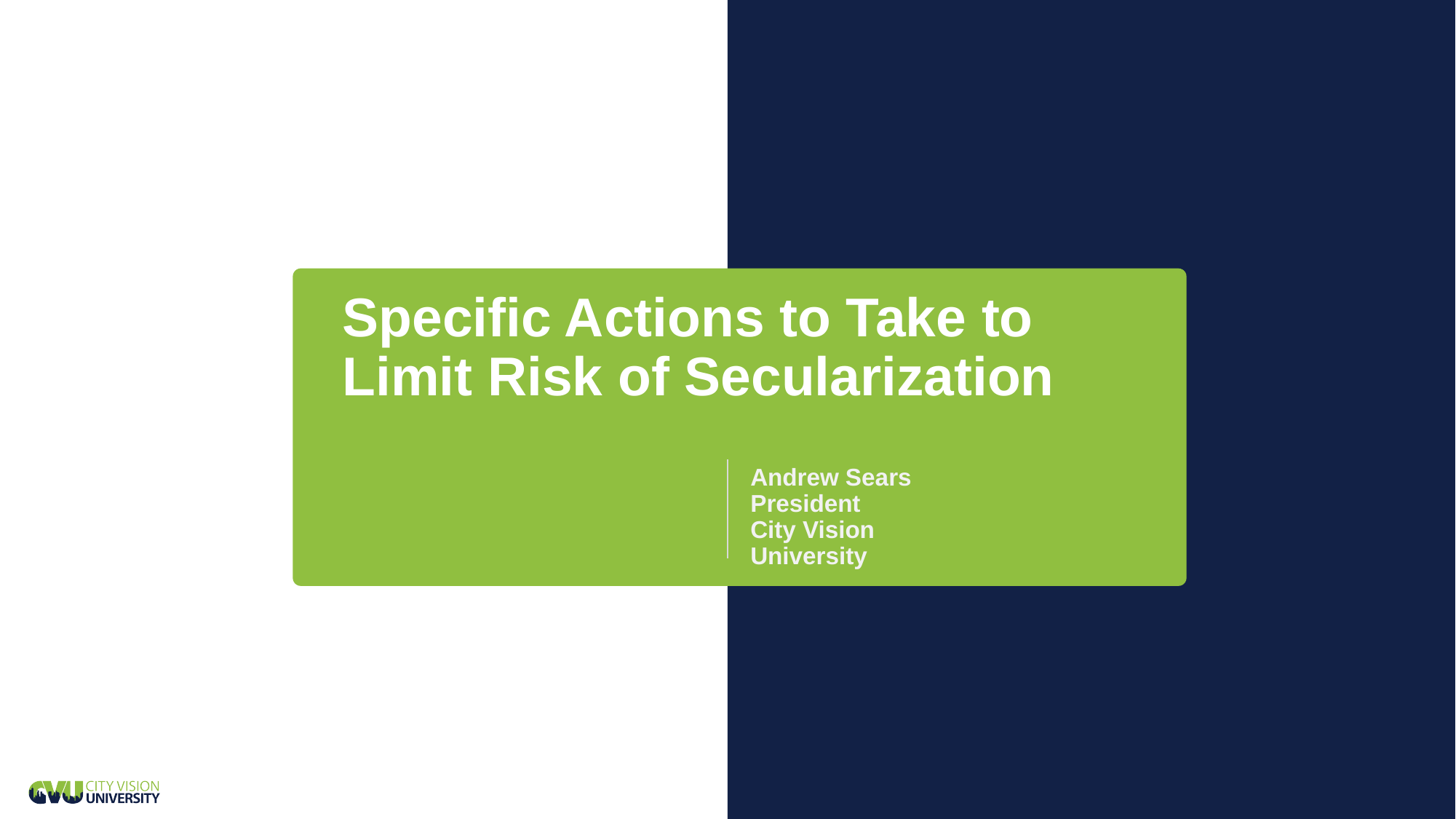

# Specific Actions to Take to Limit Risk of Secularization
Andrew Sears
President
City Vision University